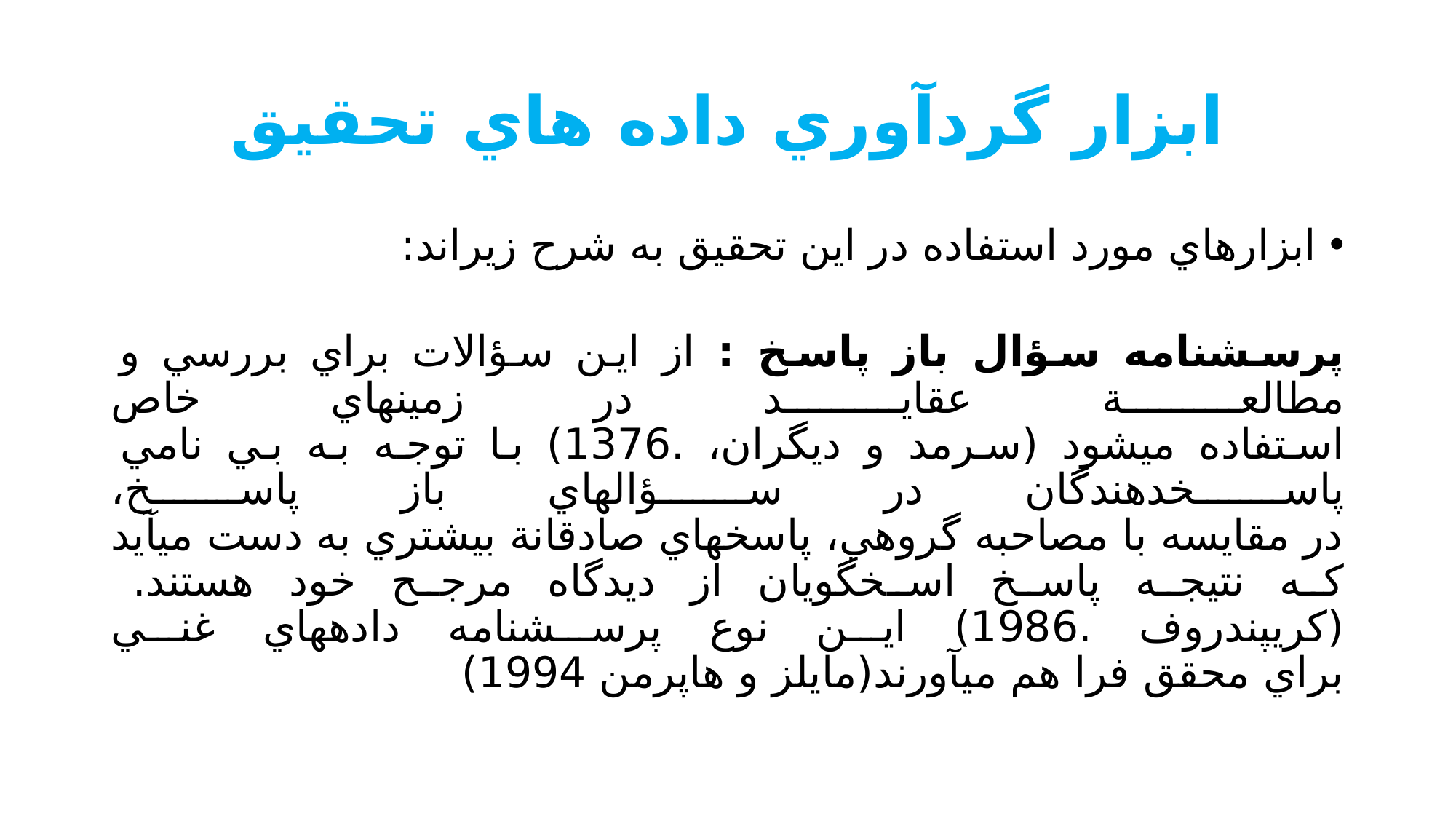

# ابزار گردآوري داده هاي تحقيق
ابزارهاي مورد استفاده در اين تحقيق به شرح زيراند:
پرسشنامه سؤال باز پاسخ : از اين سؤالات براي بررسي و مطالعة عقايد در زمينهاي خاص
استفاده ميشود (سرمد و ديگران، .1376) با توجه به بي نامي پاسخدهندگان در سؤالهاي باز پاسخ،
در مقايسه با مصاحبه گروهي، پاسخهاي صادقانة بيشتري به دست ميآيد كه نتيجه پاسخ اسخگويان از ديدگاه مرجح خود هستند. (كريپندروف .1986) اين نوع پرسشنامه دادههاي غني
براي محقق فرا هم ميآورند(مايلز و هاپرمن 1994)